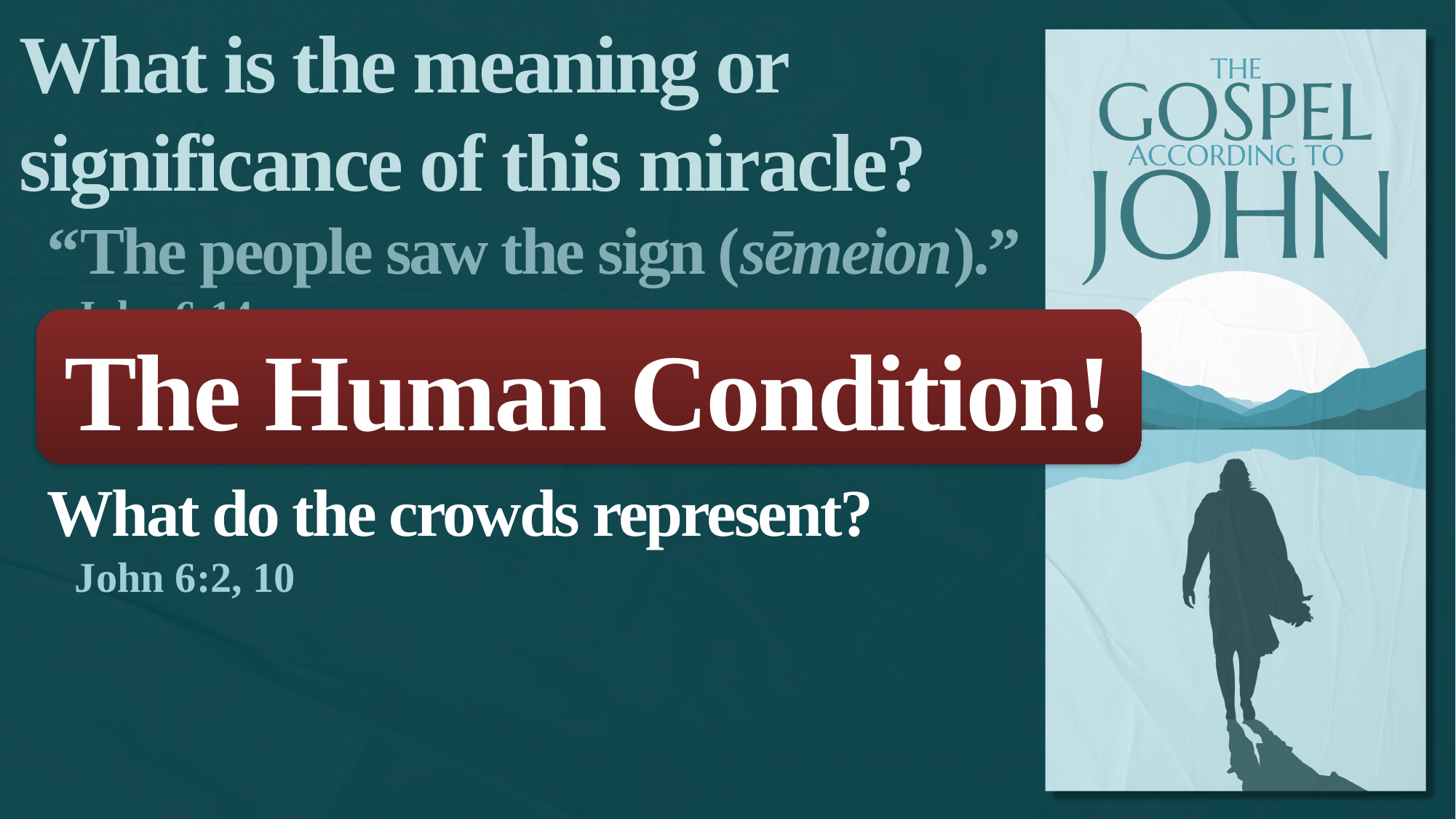

What is the meaning or significance of this miracle?
“The people saw the sign (sēmeion).”
John 6:14
What does the bread represent?
John 6:35
What do the crowds represent?
John 6:2, 10
The Human Condition!